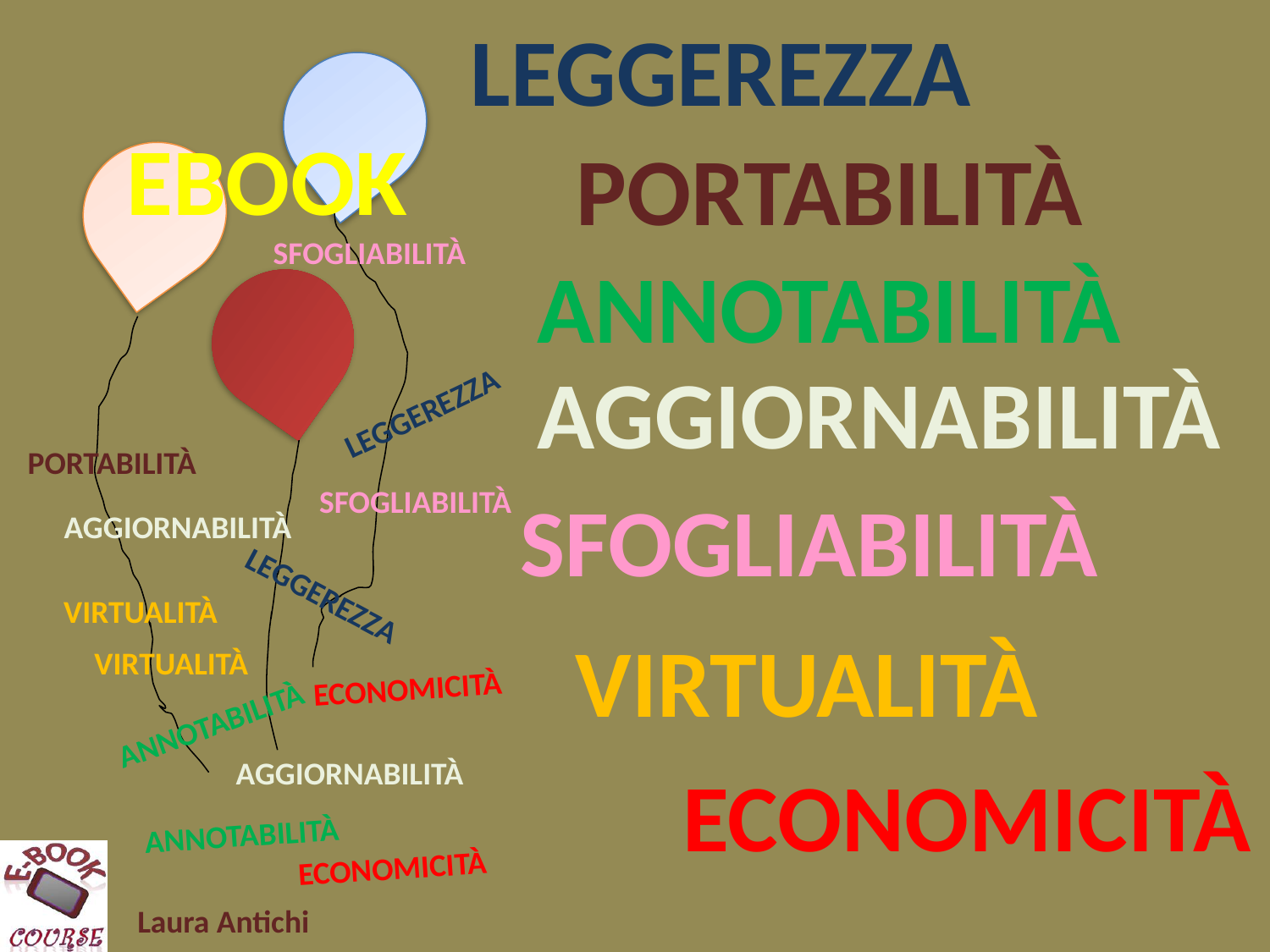

leggerezza

ebook
portabilità

SFOGLIABILITà
annotabilità

aggiornabilità
leggerezza
portabilità

SFOGLIABILITà
SFOGLIABILITà
aggiornabilità
leggerezza
virtualità
virtualità
virtualità
economicità
annotabilità
aggiornabilità
economicità
annotabilità
economicità